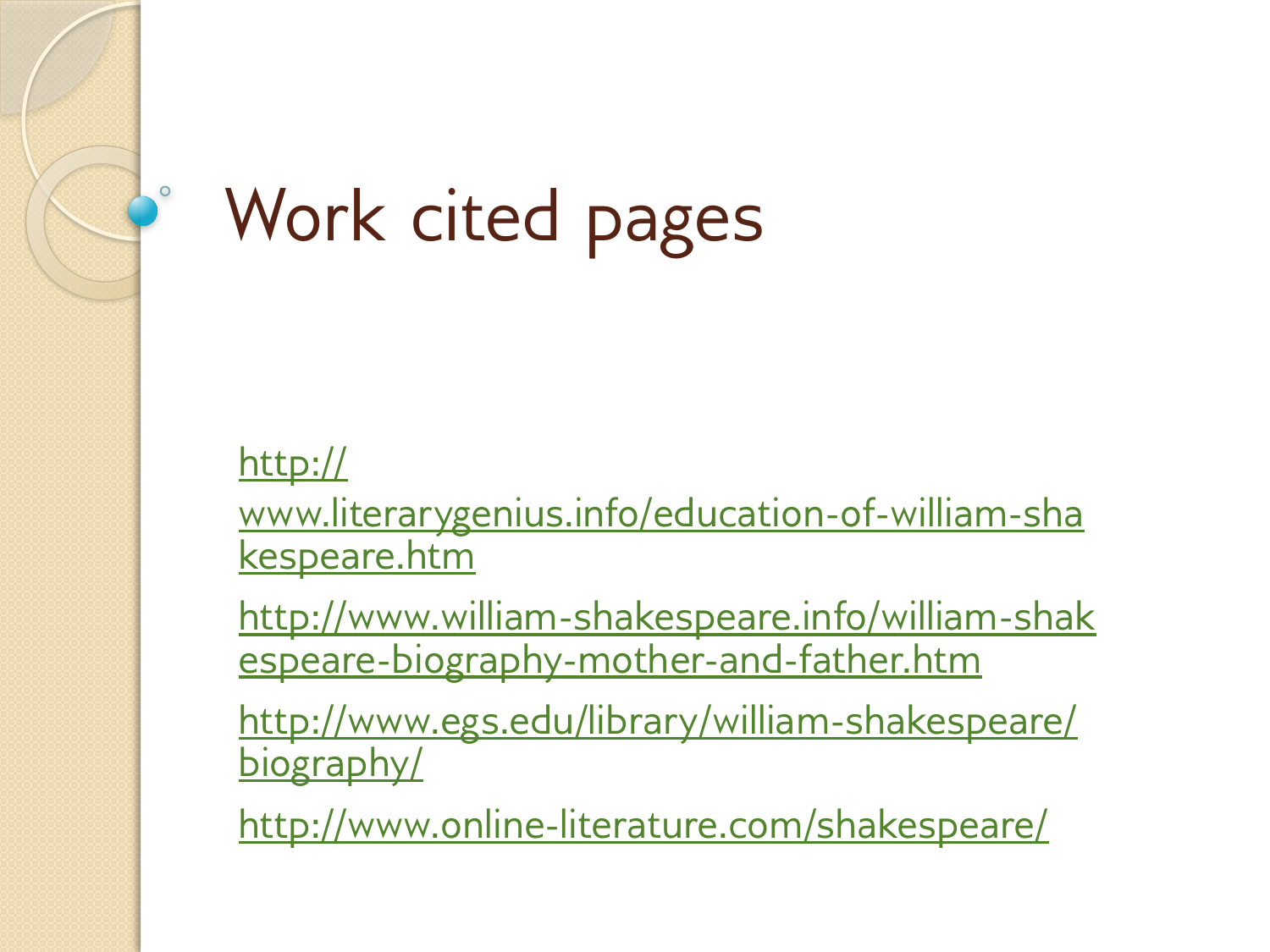

# Work cited pages
http://www.literarygenius.info/education-of-william-shakespeare.htm
http://www.william-shakespeare.info/william-shakespeare-biography-mother-and-father.htm
http://www.egs.edu/library/william-shakespeare/biography/
http://www.online-literature.com/shakespeare/